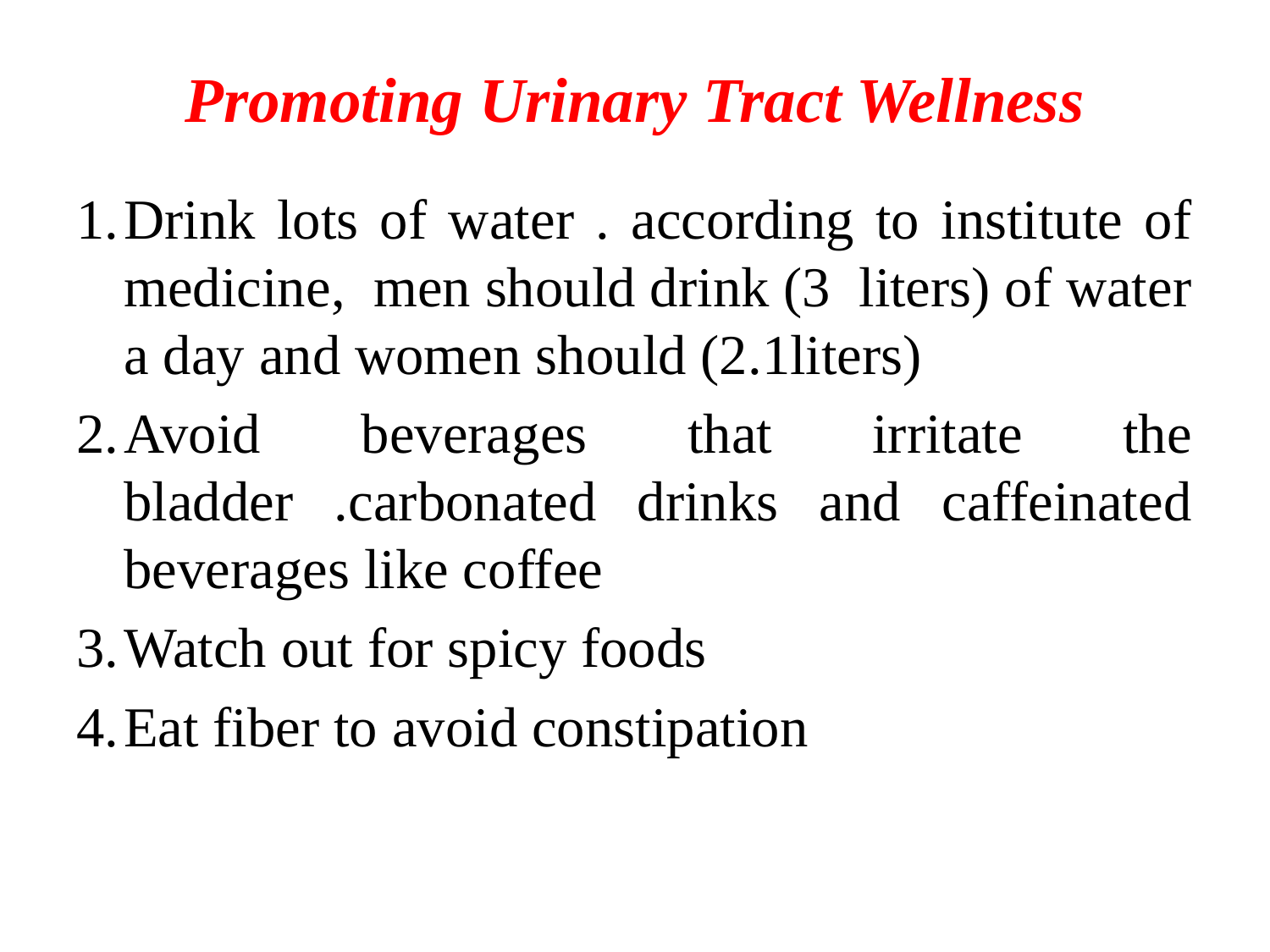

# Promoting Urinary Tract Wellness
Drink lots of water . according to institute of medicine,  men should drink (3  liters) of water a day and women should (2.1liters)
Avoid beverages that irritate the bladder .carbonated drinks and caffeinated beverages like coffee
Watch out for spicy foods
Eat fiber to avoid constipation